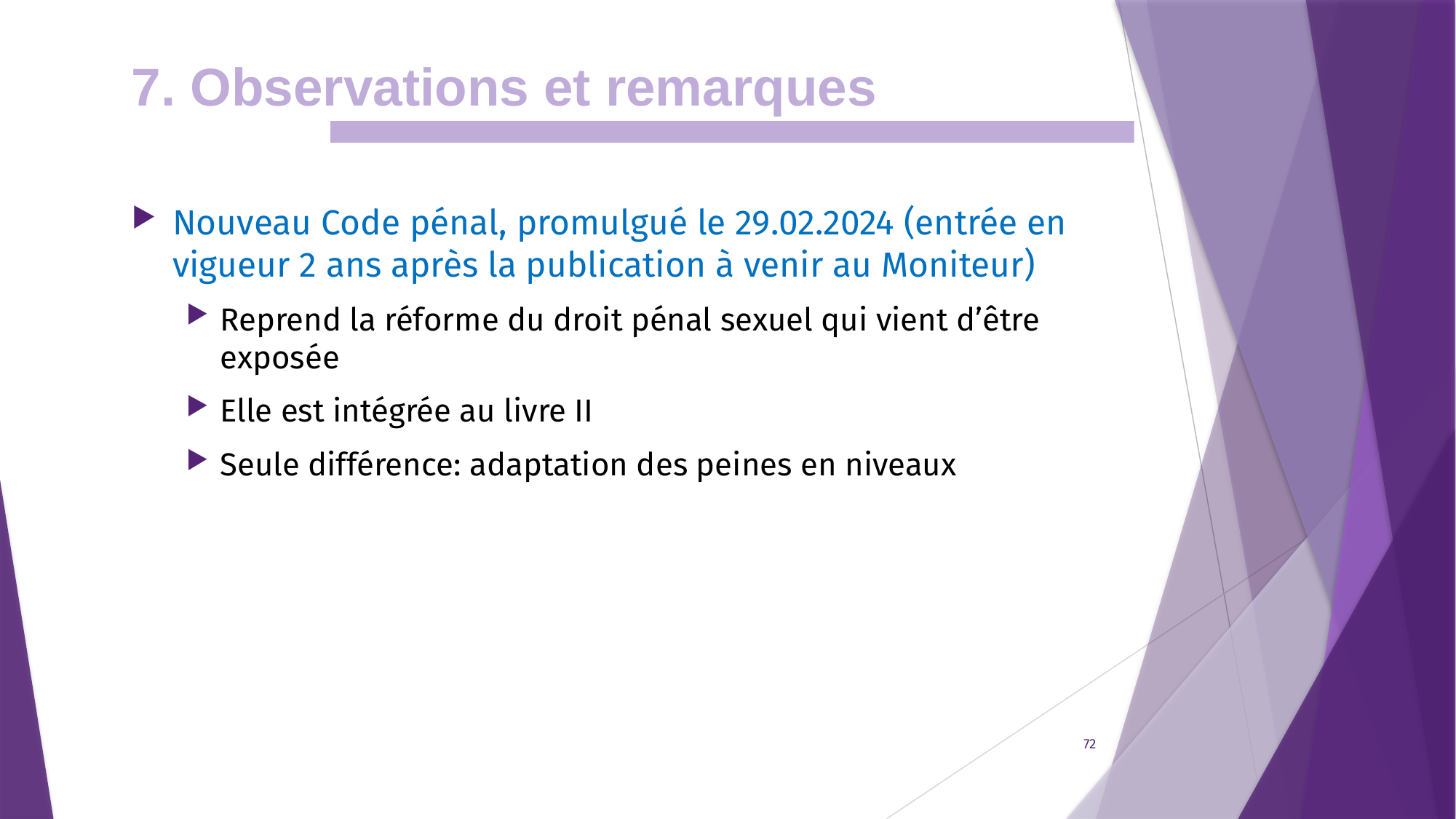

7. Observations et remarques

Nouveau Code pénal, promulgué le 29.02.2024 (entrée en vigueur 2 ans après la publication à venir au Moniteur)
Reprend la réforme du droit pénal sexuel qui vient d’être exposée
Elle est intégrée au livre II
Seule différence: adaptation des peines en niveaux
72